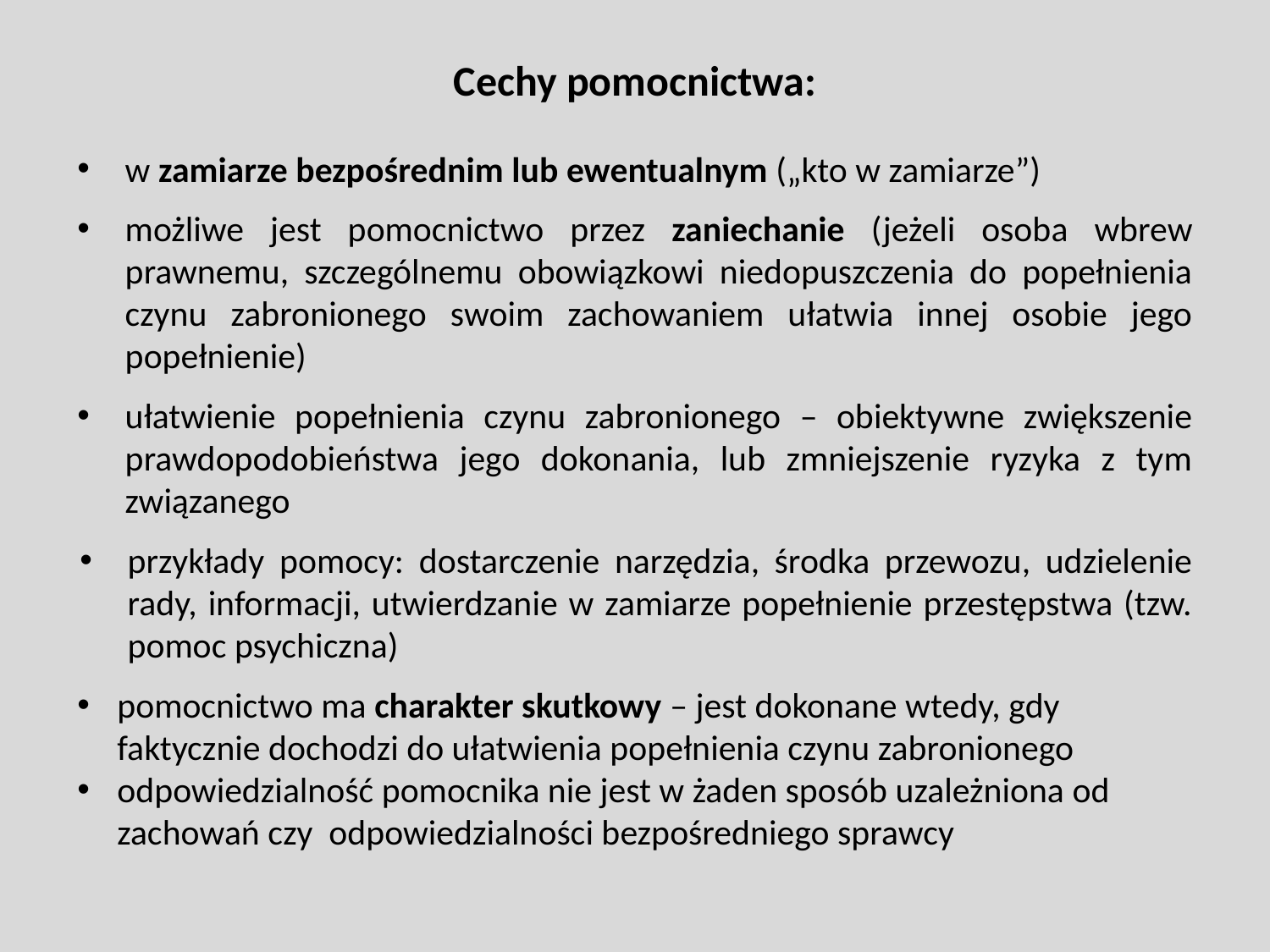

Cechy pomocnictwa:

w zamiarze bezpośrednim lub ewentualnym („kto w zamiarze”)
możliwe jest pomocnictwo przez zaniechanie (jeżeli osoba wbrew prawnemu, szczególnemu obowiązkowi niedopuszczenia do popełnienia czynu zabronionego swoim zachowaniem ułatwia innej osobie jego popełnienie)
ułatwienie popełnienia czynu zabronionego – obiektywne zwiększenie prawdopodobieństwa jego dokonania, lub zmniejszenie ryzyka z tym związanego
przykłady pomocy: dostarczenie narzędzia, środka przewozu, udzielenie rady, informacji, utwierdzanie w zamiarze popełnienie przestępstwa (tzw. pomoc psychiczna)
pomocnictwo ma charakter skutkowy – jest dokonane wtedy, gdy faktycznie dochodzi do ułatwienia popełnienia czynu zabronionego
odpowiedzialność pomocnika nie jest w żaden sposób uzależniona od zachowań czy  odpowiedzialności bezpośredniego sprawcy